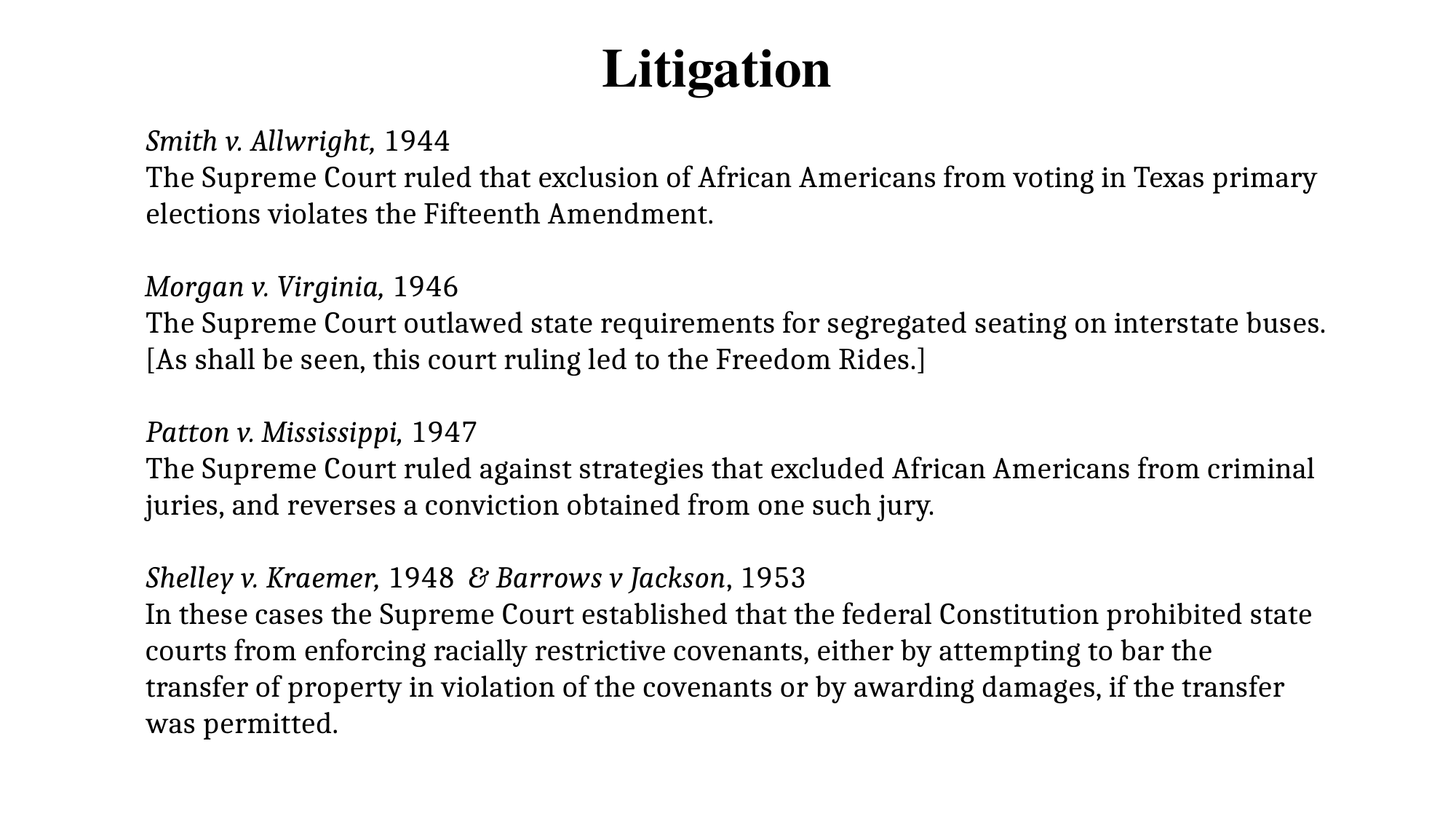

Litigation
Smith v. Allwright, 1944
The Supreme Court ruled that exclusion of African Americans from voting in Texas primary
elections violates the Fifteenth Amendment.

Morgan v. Virginia, 1946
The Supreme Court outlawed state requirements for segregated seating on interstate buses.
[As shall be seen, this court ruling led to the Freedom Rides.]

Patton v. Mississippi, 1947
The Supreme Court ruled against strategies that excluded African Americans from criminal
juries, and reverses a conviction obtained from one such jury.

Shelley v. Kraemer, 1948  & Barrows v Jackson, 1953
In these cases the Supreme Court established that the federal Constitution prohibited state
courts from enforcing racially restrictive covenants, either by attempting to bar the
transfer of property in violation of the covenants or by awarding damages, if the transfer
was permitted.